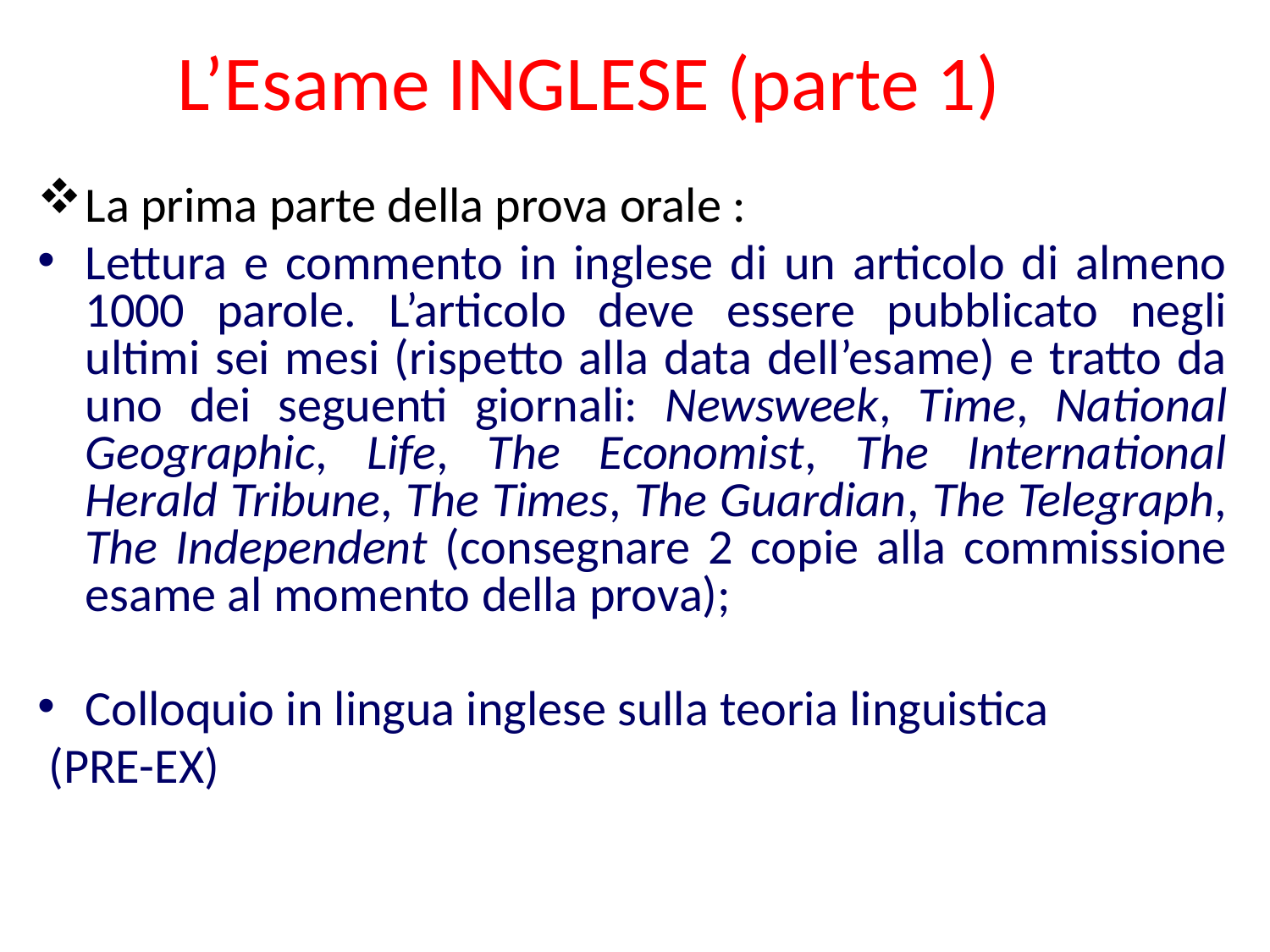

# L’Esame INGLESE (parte 1)
La prima parte della prova orale :
Lettura e commento in inglese di un articolo di almeno 1000 parole. L’articolo deve essere pubblicato negli ultimi sei mesi (rispetto alla data dell’esame) e tratto da uno dei seguenti giornali: Newsweek, Time, National Geographic, Life, The Economist, The International Herald Tribune, The Times, The Guardian, The Telegraph, The Independent (consegnare 2 copie alla commissione esame al momento della prova);

Colloquio in lingua inglese sulla teoria linguistica
 (PRE-EX)